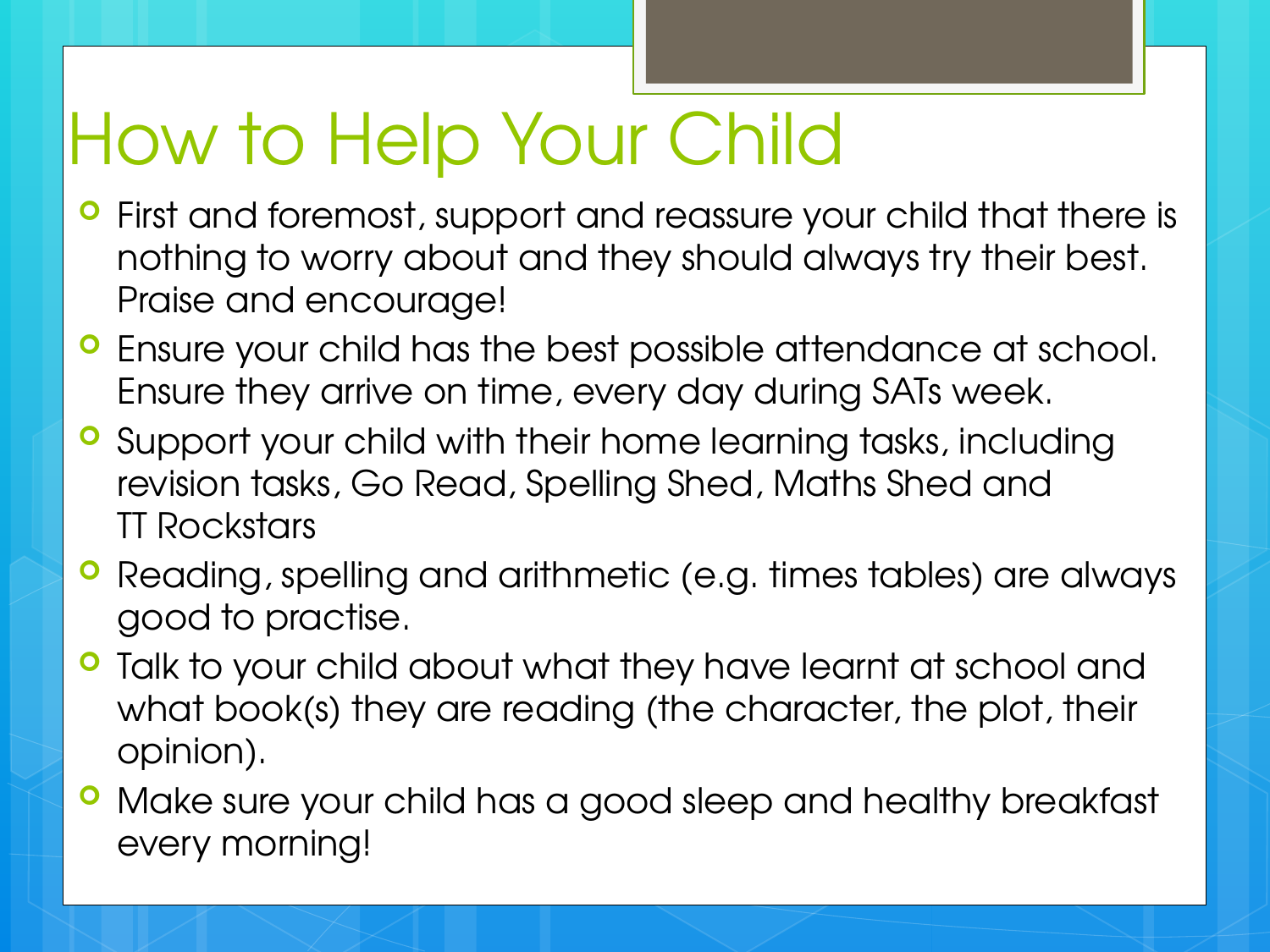

# How to Help Your Child
First and foremost, support and reassure your child that there is nothing to worry about and they should always try their best. Praise and encourage!
Ensure your child has the best possible attendance at school. Ensure they arrive on time, every day during SATs week.
Support your child with their home learning tasks, including revision tasks, Go Read, Spelling Shed, Maths Shed and            TT Rockstars
Reading, spelling and arithmetic (e.g. times tables) are always good to practise.
Talk to your child about what they have learnt at school and what book(s) they are reading (the character, the plot, their opinion).
Make sure your child has a good sleep and healthy breakfast every morning!